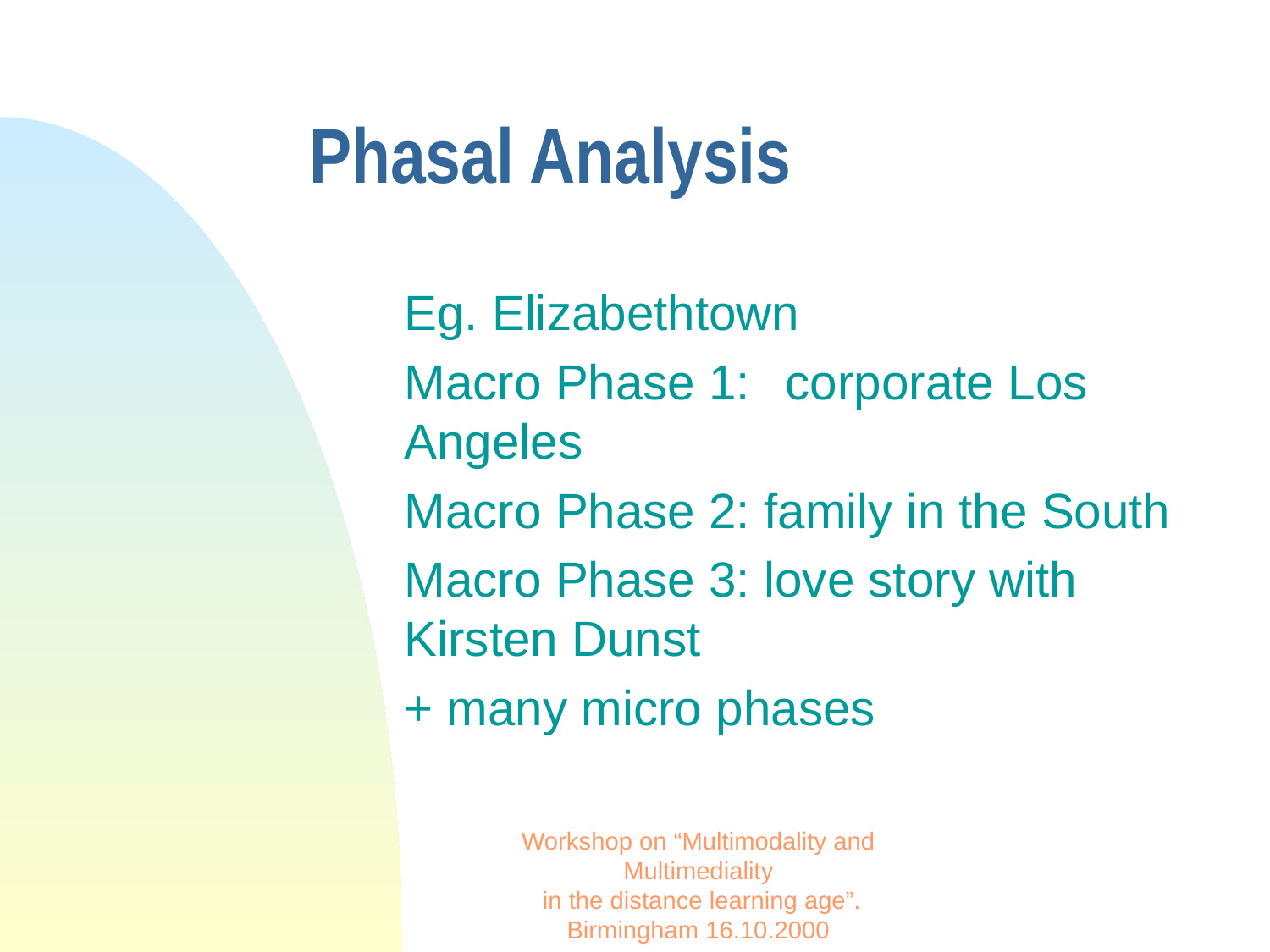

# Phasal Analysis
Eg. Elizabethtown
Macro Phase 1:	corporate Los Angeles
Macro Phase 2: family in the South
Macro Phase 3: love story with Kirsten Dunst
+ many micro phases

Workshop on “Multimodality and Multimediality
 in the distance learning age”. Birmingham 16.10.2000